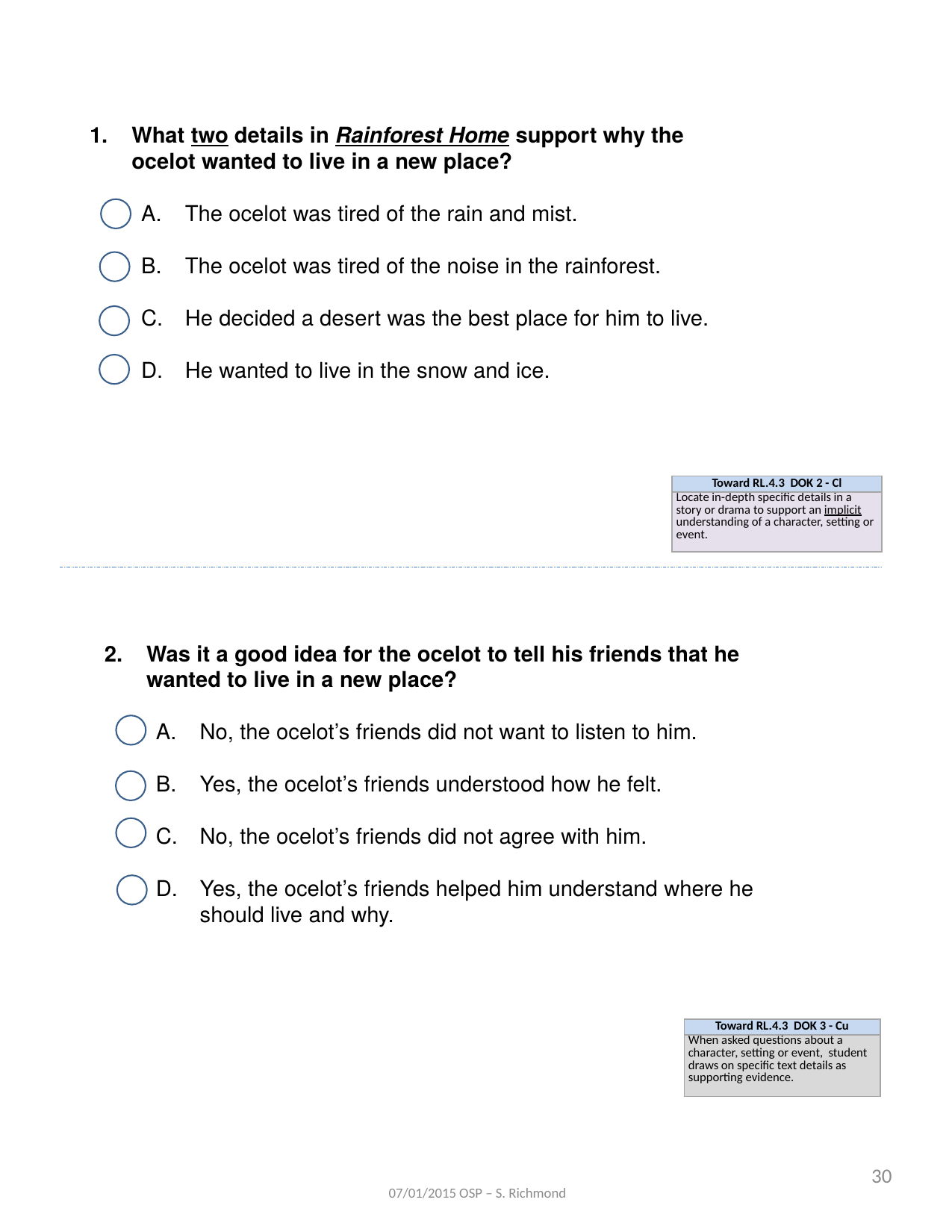

What two details in Rainforest Home support why the ocelot wanted to live in a new place?

The ocelot was tired of the rain and mist.

The ocelot was tired of the noise in the rainforest.

He decided a desert was the best place for him to live.

He wanted to live in the snow and ice.

| Toward RL.4.3 DOK 2 - Cl |
| --- |
| Locate in-depth specific details in a story or drama to support an implicit understanding of a character, setting or event. |
Was it a good idea for the ocelot to tell his friends that he wanted to live in a new place?

No, the ocelot’s friends did not want to listen to him.

Yes, the ocelot’s friends understood how he felt.

No, the ocelot’s friends did not agree with him.

Yes, the ocelot’s friends helped him understand where he should live and why.

| Toward RL.4.3 DOK 3 - Cu |
| --- |
| When asked questions about a character, setting or event, student draws on specific text details as supporting evidence. |
30